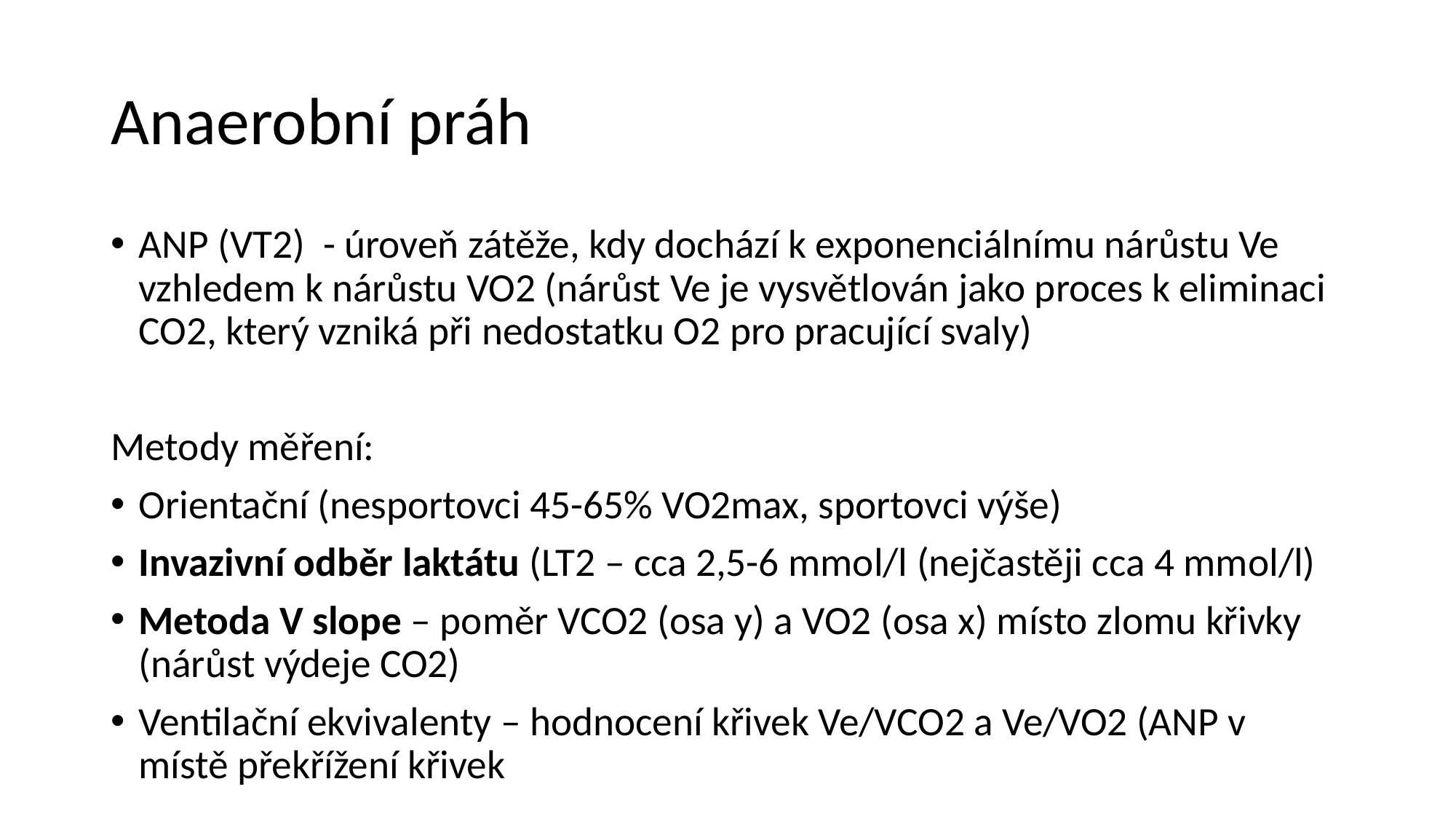

# Anaerobní práh
ANP (VT2)  - úroveň zátěže, kdy dochází k exponenciálnímu nárůstu Ve vzhledem k nárůstu VO2 (nárůst Ve je vysvětlován jako proces k eliminaci CO2, který vzniká při nedostatku O2 pro pracující svaly)

Metody měření:
Orientační (nesportovci 45-65% VO2max, sportovci výše)
Invazivní odběr laktátu (LT2 – cca 2,5-6 mmol/l (nejčastěji cca 4 mmol/l)
Metoda V slope – poměr VCO2 (osa y) a VO2 (osa x) místo zlomu křivky (nárůst výdeje CO2)
Ventilační ekvivalenty – hodnocení křivek Ve/VCO2 a Ve/VO2 (ANP v místě překřížení křivek